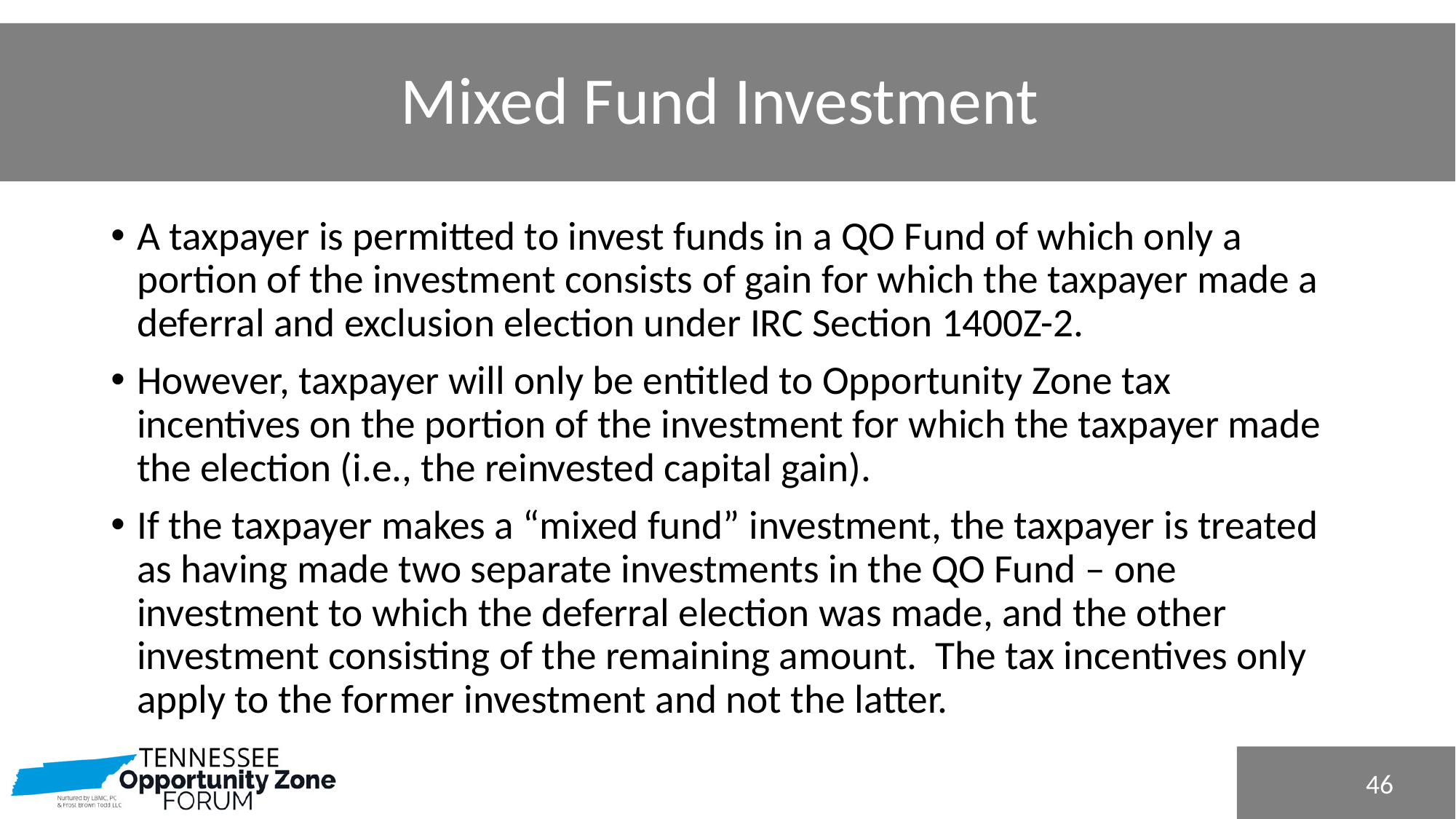

# Mixed Fund Investment
A taxpayer is permitted to invest funds in a QO Fund of which only a portion of the investment consists of gain for which the taxpayer made a deferral and exclusion election under IRC Section 1400Z-2.
However, taxpayer will only be entitled to Opportunity Zone tax incentives on the portion of the investment for which the taxpayer made the election (i.e., the reinvested capital gain).
If the taxpayer makes a “mixed fund” investment, the taxpayer is treated as having made two separate investments in the QO Fund – one investment to which the deferral election was made, and the other investment consisting of the remaining amount.  The tax incentives only apply to the former investment and not the latter.